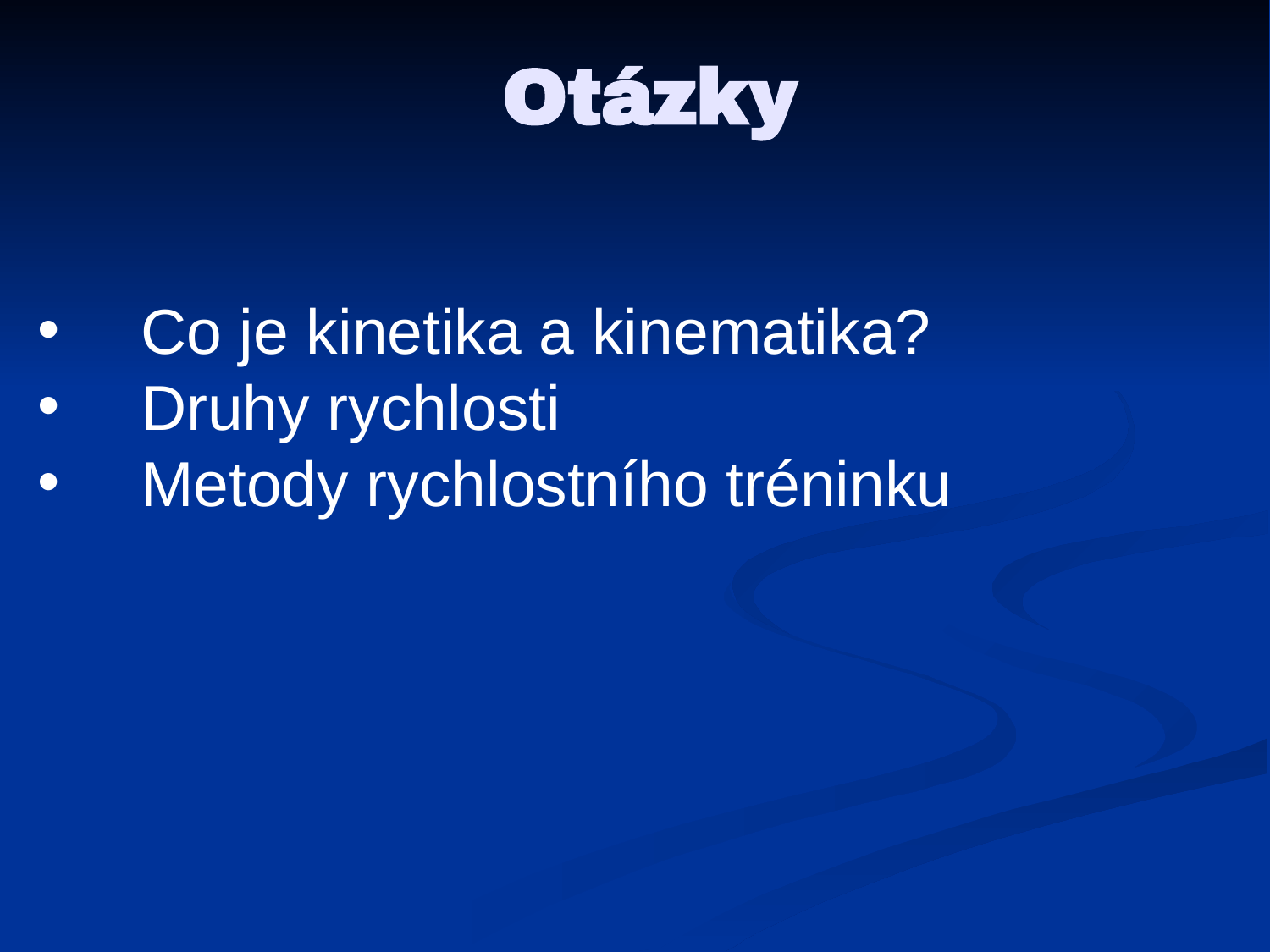

Otázky

Co je kinetika a kinematika?
Druhy rychlosti
Metody rychlostního tréninku